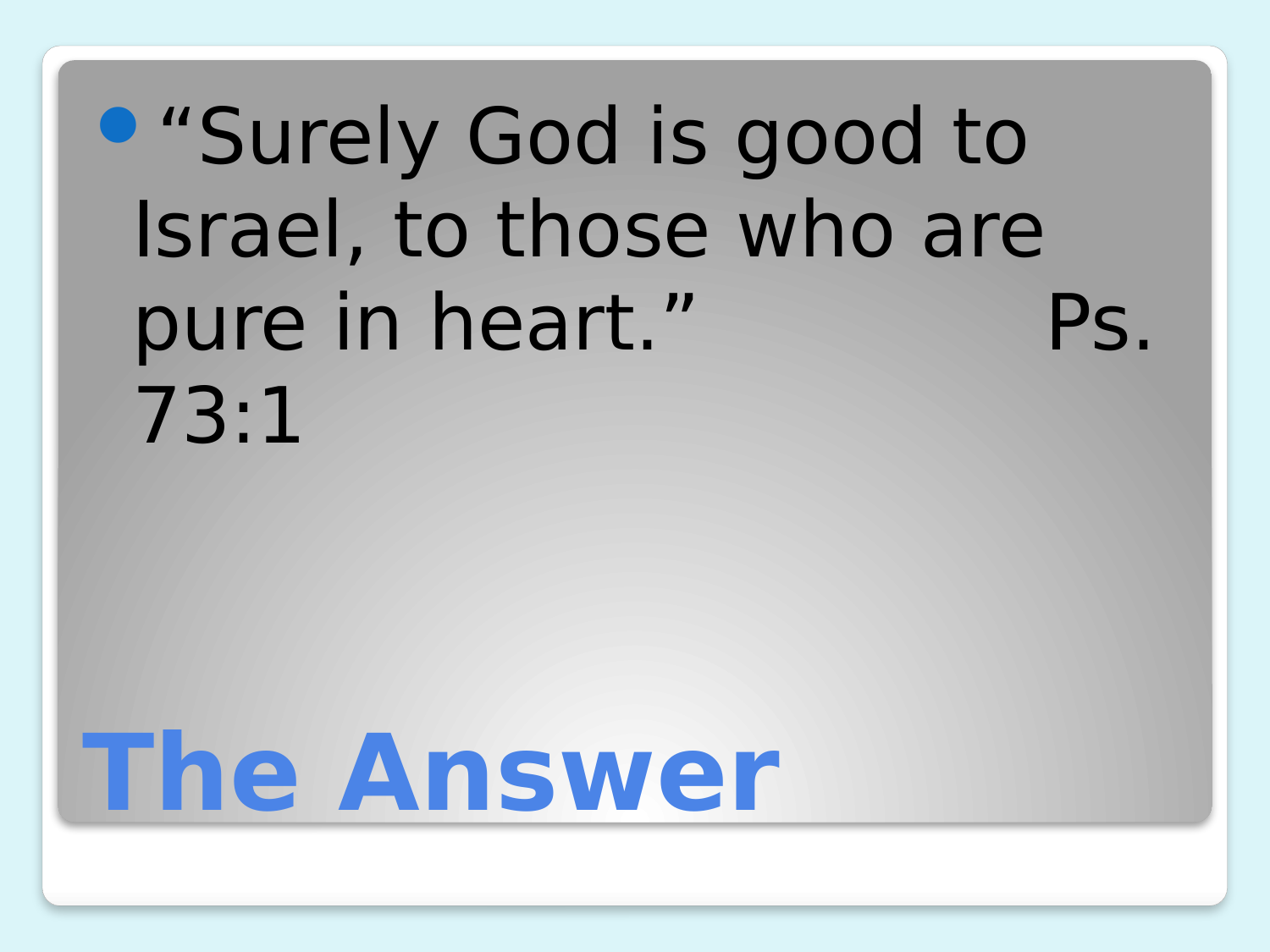

“Surely God is good to Israel, to those who are pure in heart.”              Ps. 73:1
# The Answer